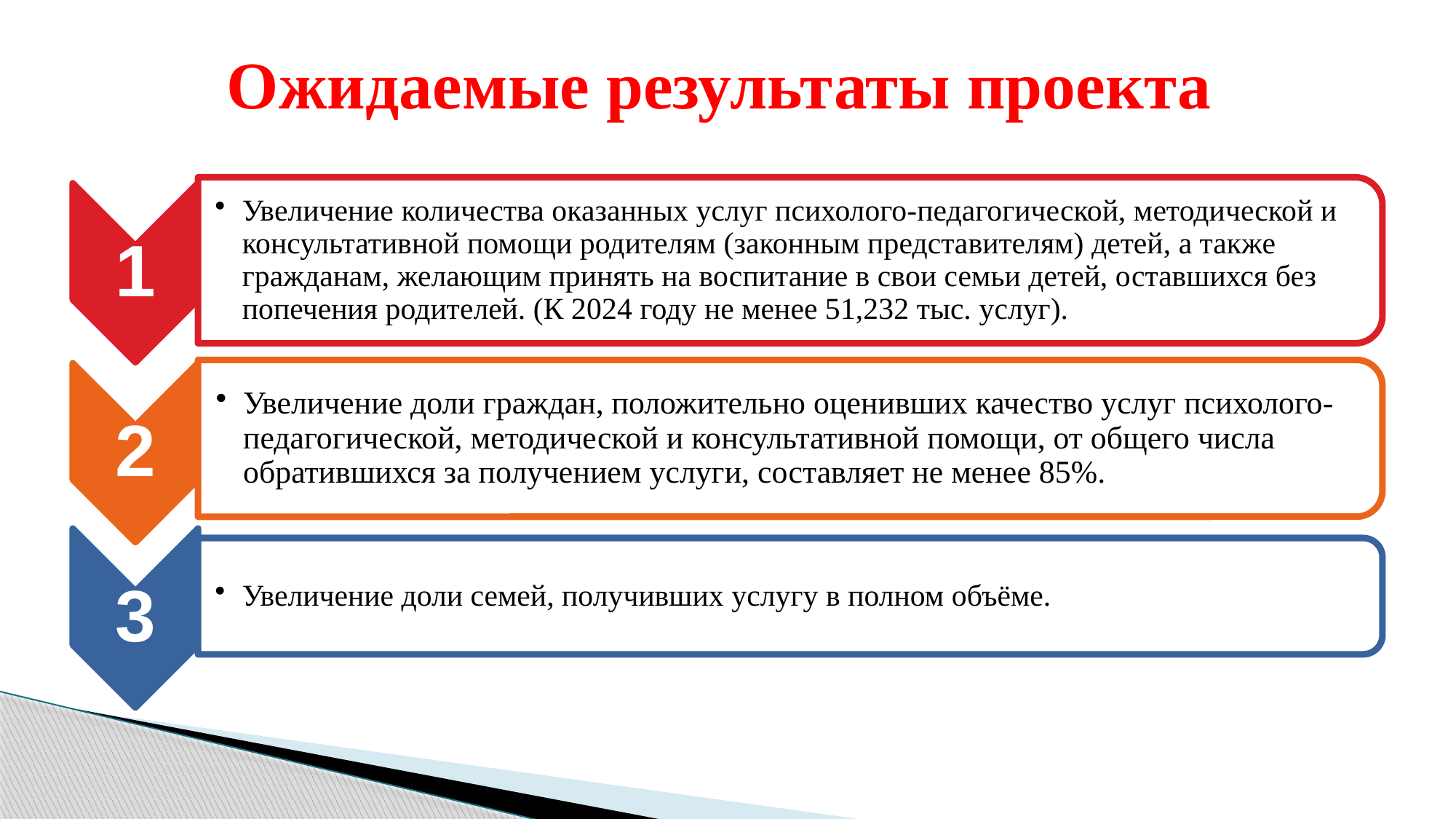

# Ожидаемые результаты проекта
1
Увеличение количества оказанных услуг психолого-педагогической, методической и консультативной помощи родителям (законным представителям) детей, а также гражданам, желающим принять на воспитание в свои семьи детей, оставшихся без попечения родителей. (К 2024 году не менее 51,232 тыс. услуг).
2
Увеличение доли граждан, положительно оценивших качество услуг психолого-педагогической, методической и консультативной помощи, от общего числа обратившихся за получением услуги, составляет не менее 85%.
3
Увеличение доли семей, получивших услугу в полном объёме.